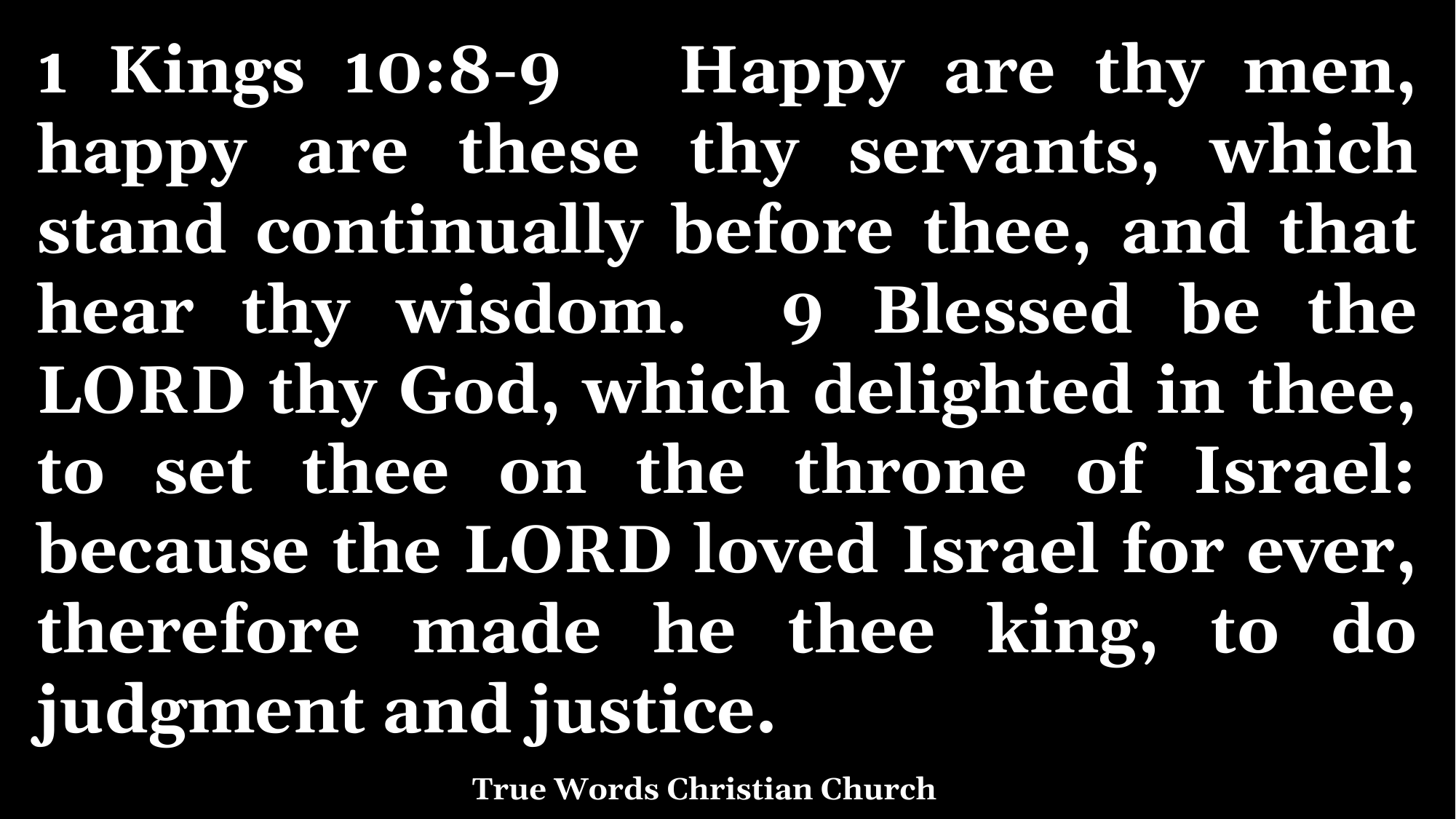

1 Kings 10:8-9   Happy are thy men, happy are these thy servants, which stand continually before thee, and that hear thy wisdom.  9 Blessed be the LORD thy God, which delighted in thee, to set thee on the throne of Israel: because the LORD loved Israel for ever, therefore made he thee king, to do judgment and justice.
True Words Christian Church